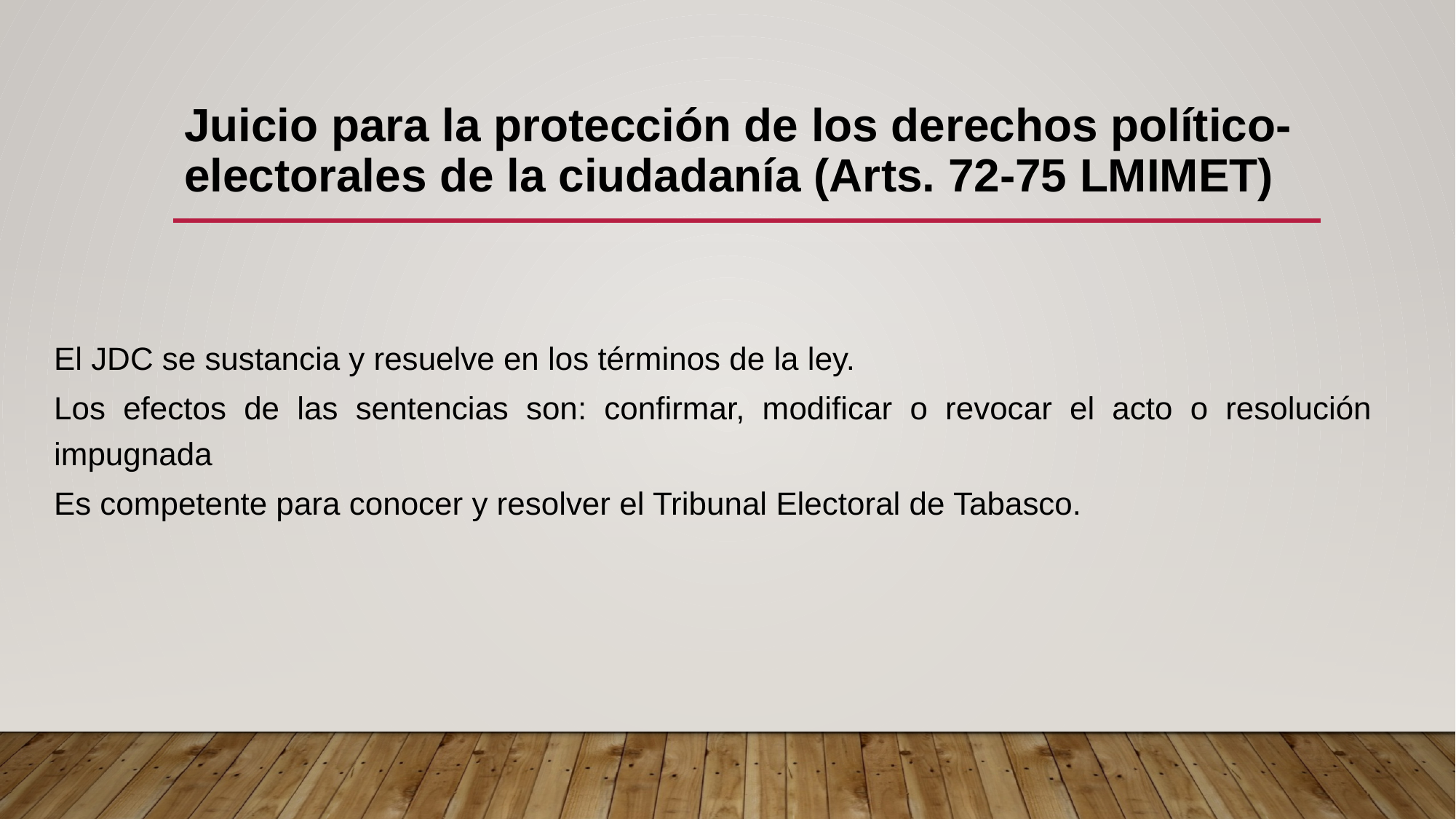

# Juicio para la protección de los derechos político-electorales de la ciudadanía (Arts. 72-75 LMIMET)
El JDC se sustancia y resuelve en los términos de la ley.
Los efectos de las sentencias son: confirmar, modificar o revocar el acto o resolución impugnada
Es competente para conocer y resolver el Tribunal Electoral de Tabasco.